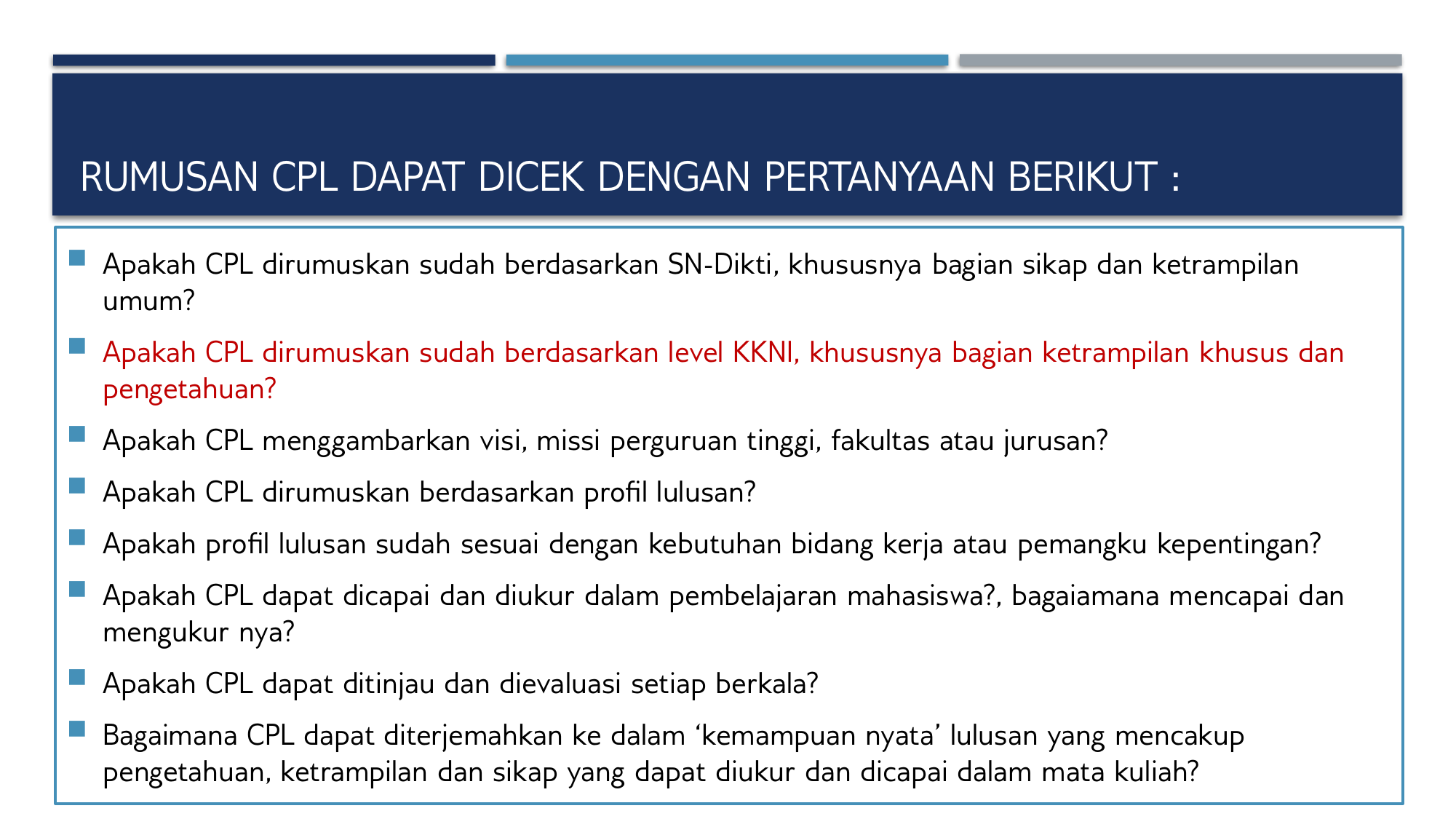

# RUMUSAN CPL DAPAT DICEK DENGAN PERTANYAAN BERIKUT :
Apakah CPL dirumuskan sudah berdasarkan SN-Dikti, khususnya bagian sikap dan ketrampilan umum?
Apakah CPL dirumuskan sudah berdasarkan level KKNI, khususnya bagian ketrampilan khusus dan pengetahuan?
Apakah CPL menggambarkan visi, missi perguruan tinggi, fakultas atau jurusan?
Apakah CPL dirumuskan berdasarkan profil lulusan?
Apakah profil lulusan sudah sesuai dengan kebutuhan bidang kerja atau pemangku kepentingan?
Apakah CPL dapat dicapai dan diukur dalam pembelajaran mahasiswa?, bagaiamana mencapai dan mengukur nya?
Apakah CPL dapat ditinjau dan dievaluasi setiap berkala?
Bagaimana CPL dapat diterjemahkan ke dalam ‘kemampuan nyata’ lulusan yang mencakup pengetahuan, ketrampilan dan sikap yang dapat diukur dan dicapai dalam mata kuliah?